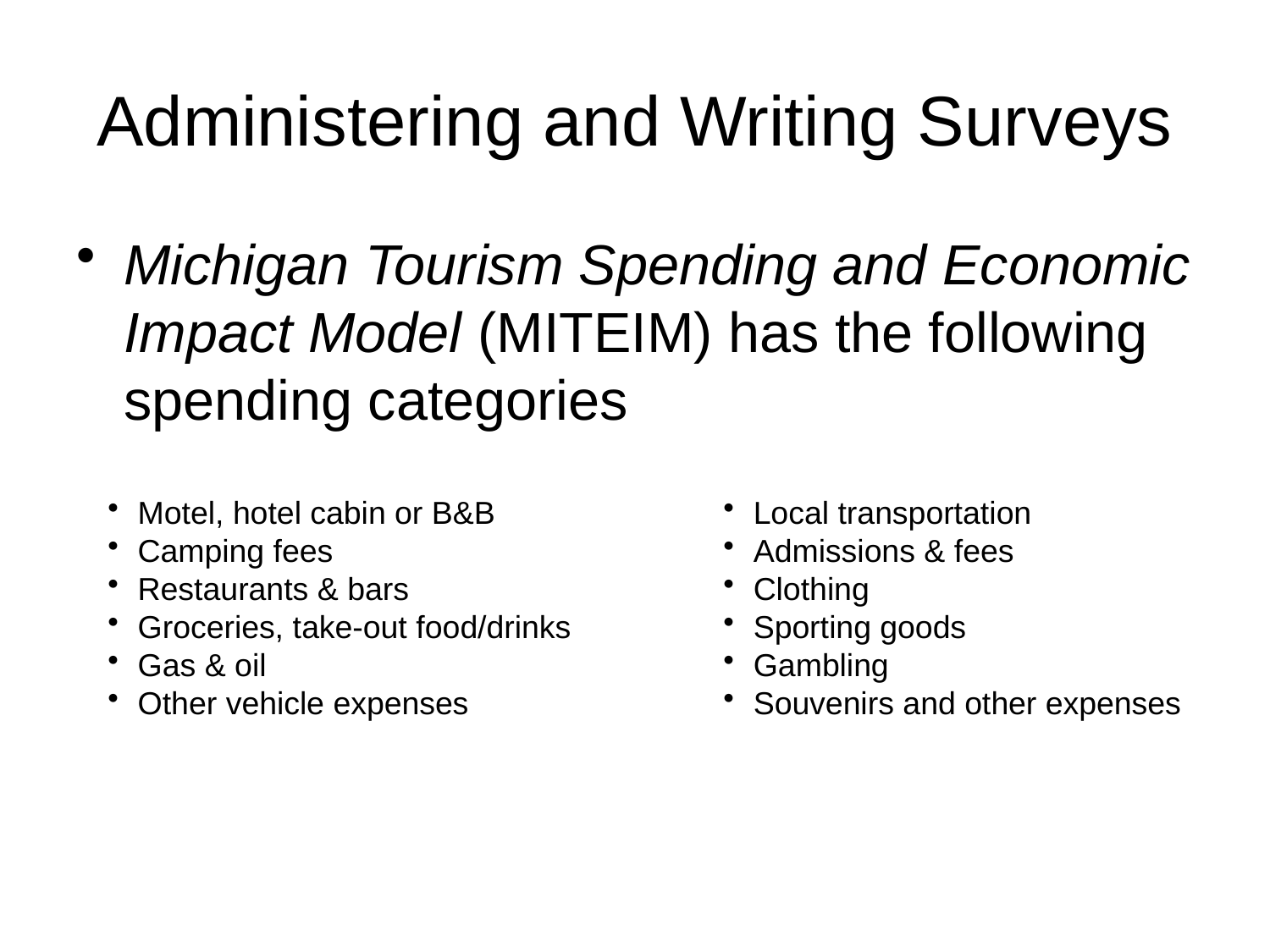

# Administering and Writing Surveys
Michigan Tourism Spending and Economic Impact Model (MITEIM) has the following spending categories
Motel, hotel cabin or B&B
Camping fees
Restaurants & bars
Groceries, take-out food/drinks
Gas & oil
Other vehicle expenses
Local transportation
Admissions & fees
Clothing
Sporting goods
Gambling
Souvenirs and other expenses